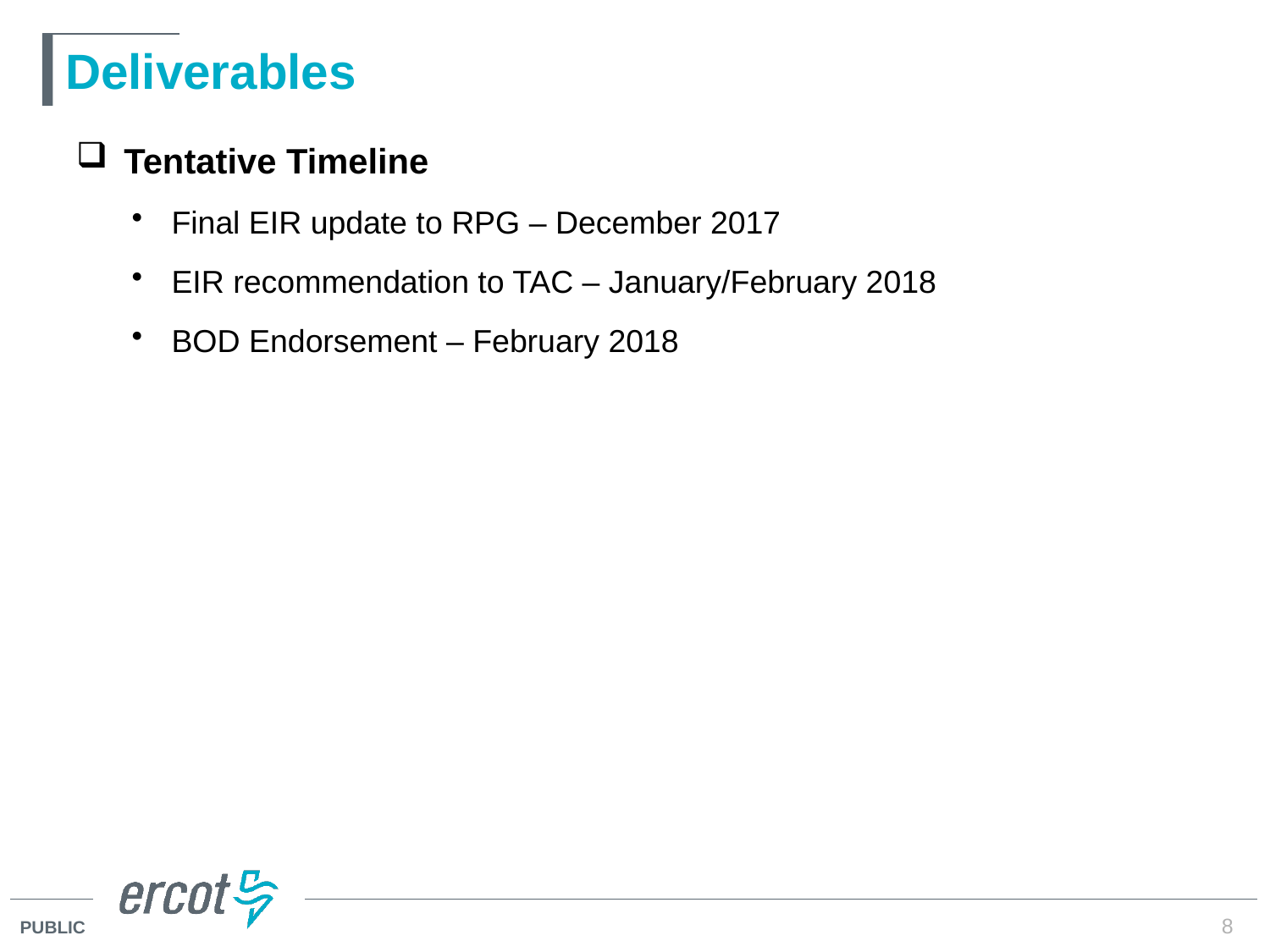

# Deliverables
Tentative Timeline
Final EIR update to RPG – December 2017
EIR recommendation to TAC – January/February 2018
BOD Endorsement – February 2018

8